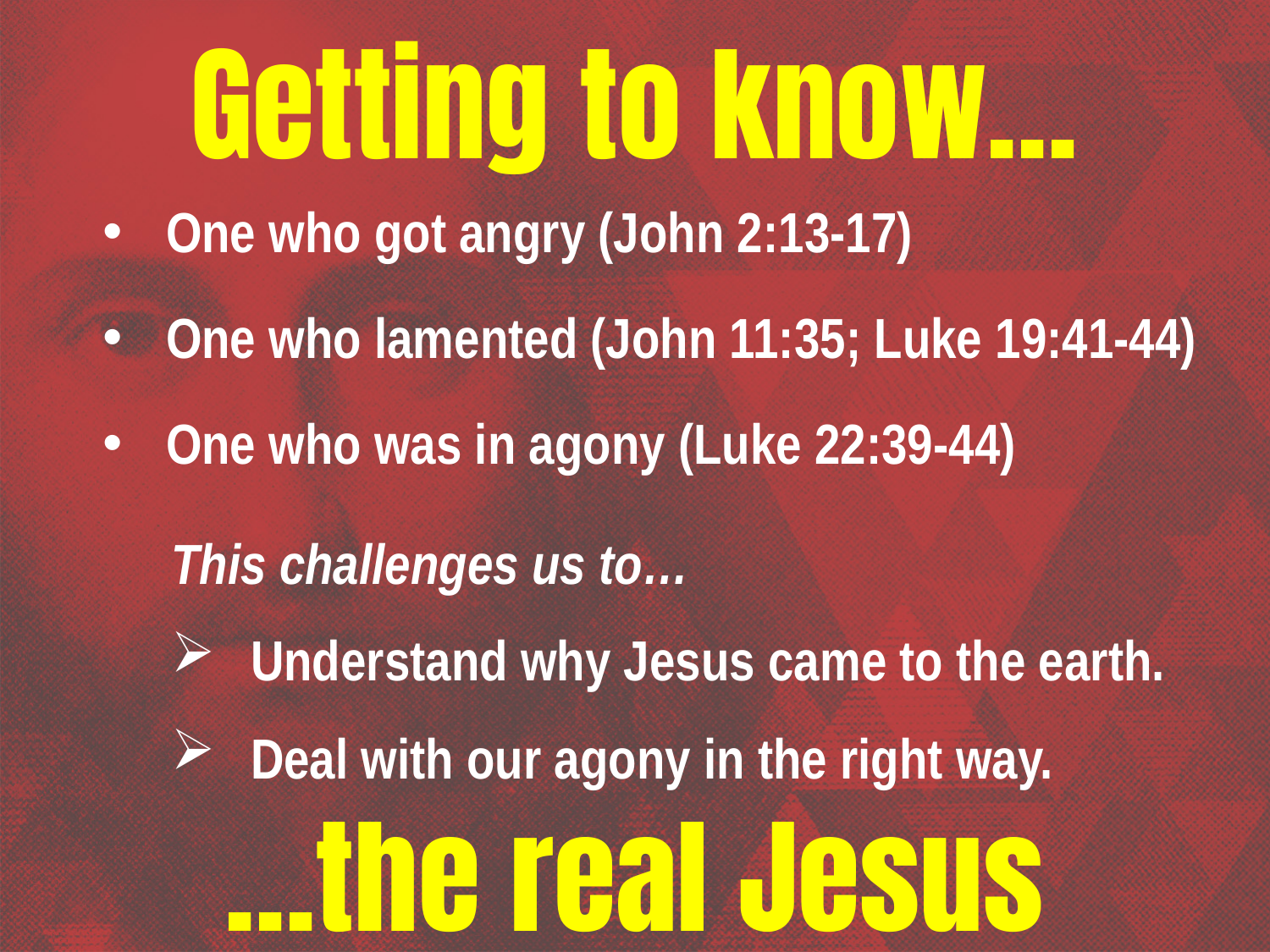

Getting to know…
One who got angry (John 2:13-17)

One who lamented (John 11:35; Luke 19:41-44)

One who was in agony (Luke 22:39-44)

This challenges us to…

Understand why Jesus came to the earth.

Deal with our agony in the right way.

…the real Jesus